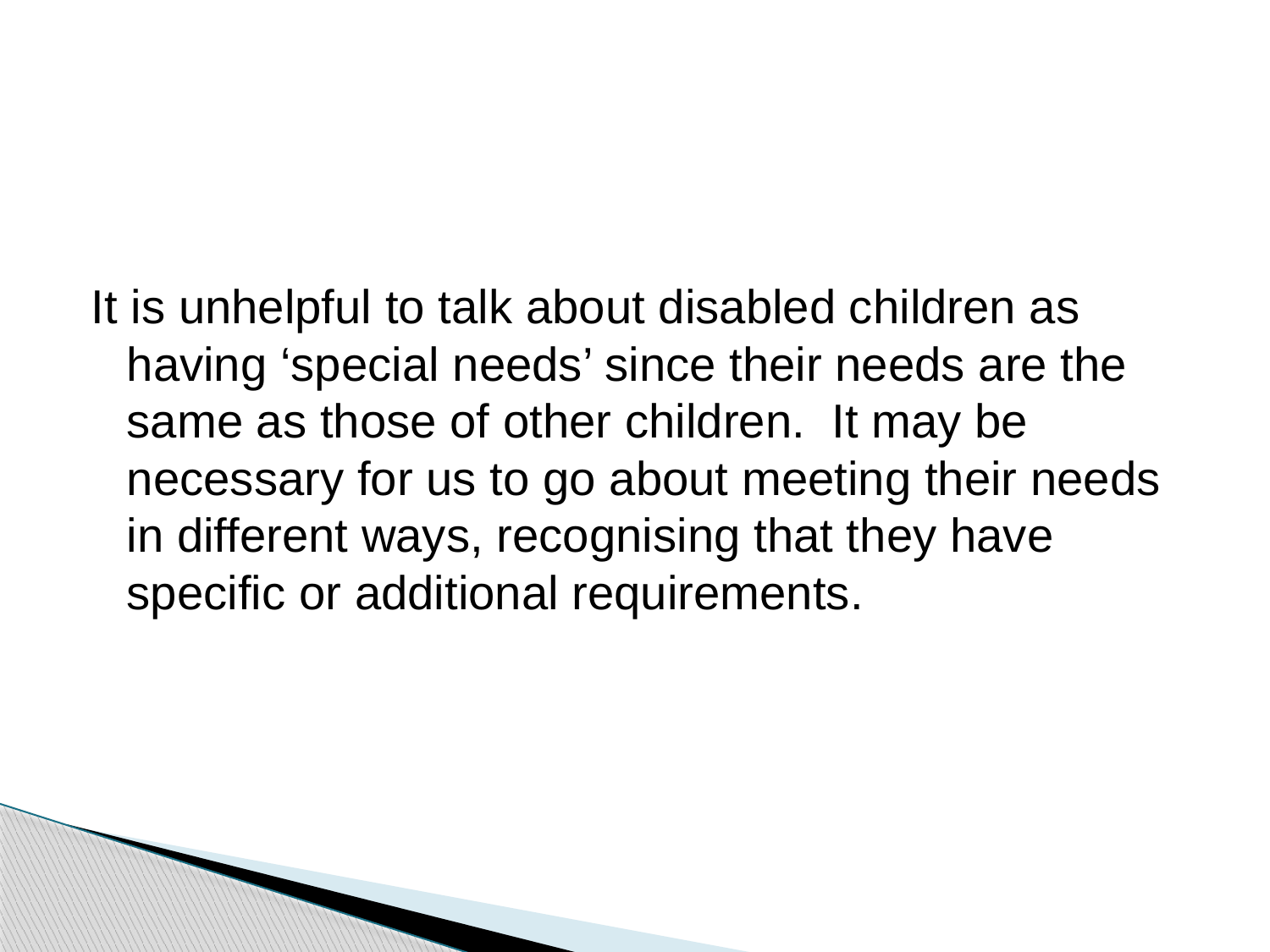

It is unhelpful to talk about disabled children as having ‘special needs’ since their needs are the same as those of other children.  It may be necessary for us to go about meeting their needs in different ways, recognising that they have specific or additional requirements.